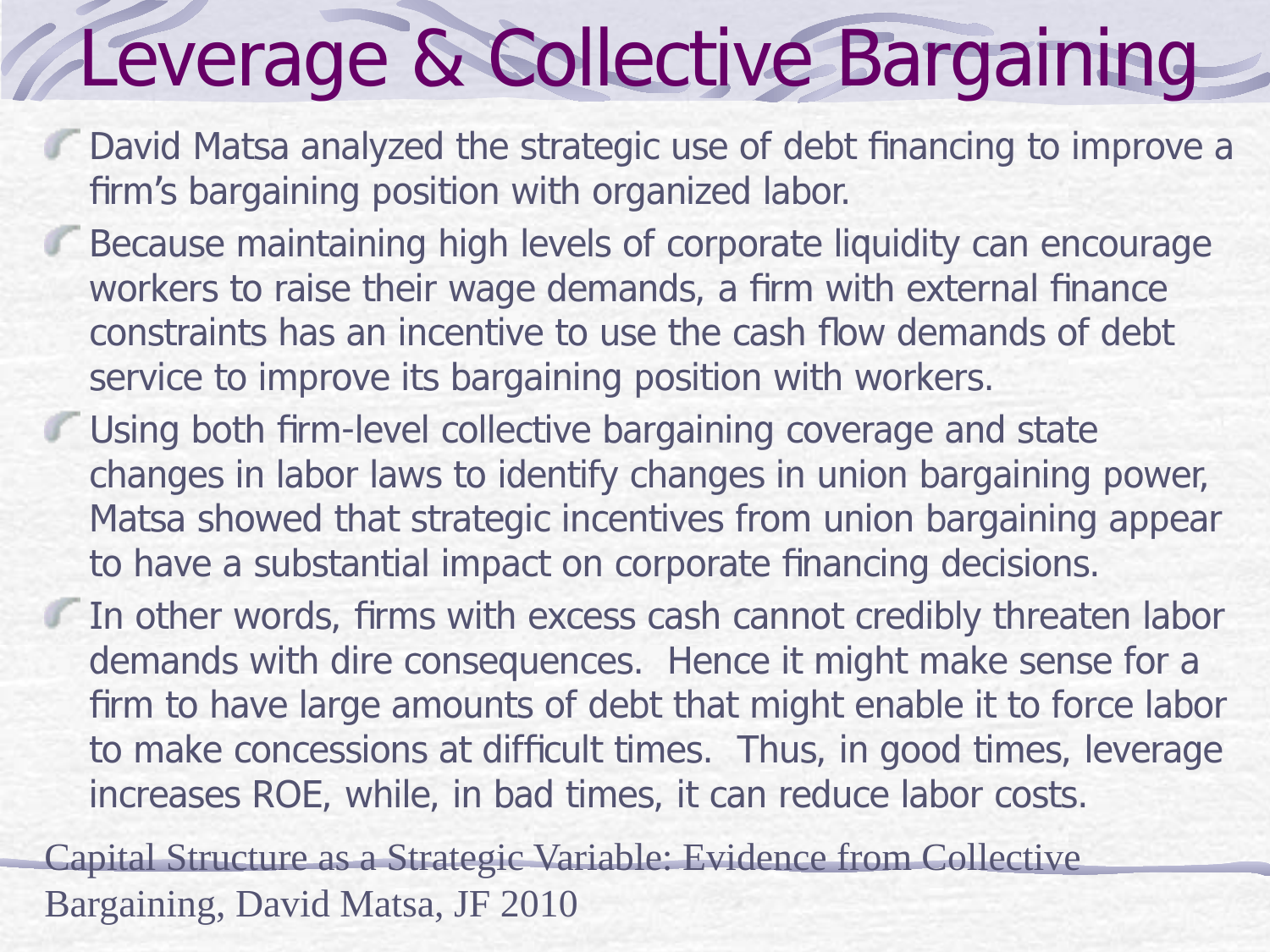

# Leverage & Collective Bargaining
David Matsa analyzed the strategic use of debt financing to improve a firm’s bargaining position with organized labor.
Because maintaining high levels of corporate liquidity can encourage workers to raise their wage demands, a firm with external finance constraints has an incentive to use the cash flow demands of debt service to improve its bargaining position with workers.
Using both firm-level collective bargaining coverage and state changes in labor laws to identify changes in union bargaining power, Matsa showed that strategic incentives from union bargaining appear to have a substantial impact on corporate financing decisions.
In other words, firms with excess cash cannot credibly threaten labor demands with dire consequences.  Hence it might make sense for a firm to have large amounts of debt that might enable it to force labor to make concessions at difficult times.  Thus, in good times, leverage increases ROE, while, in bad times, it can reduce labor costs.

Capital Structure as a Strategic Variable: Evidence from Collective Bargaining, David Matsa, JF 2010